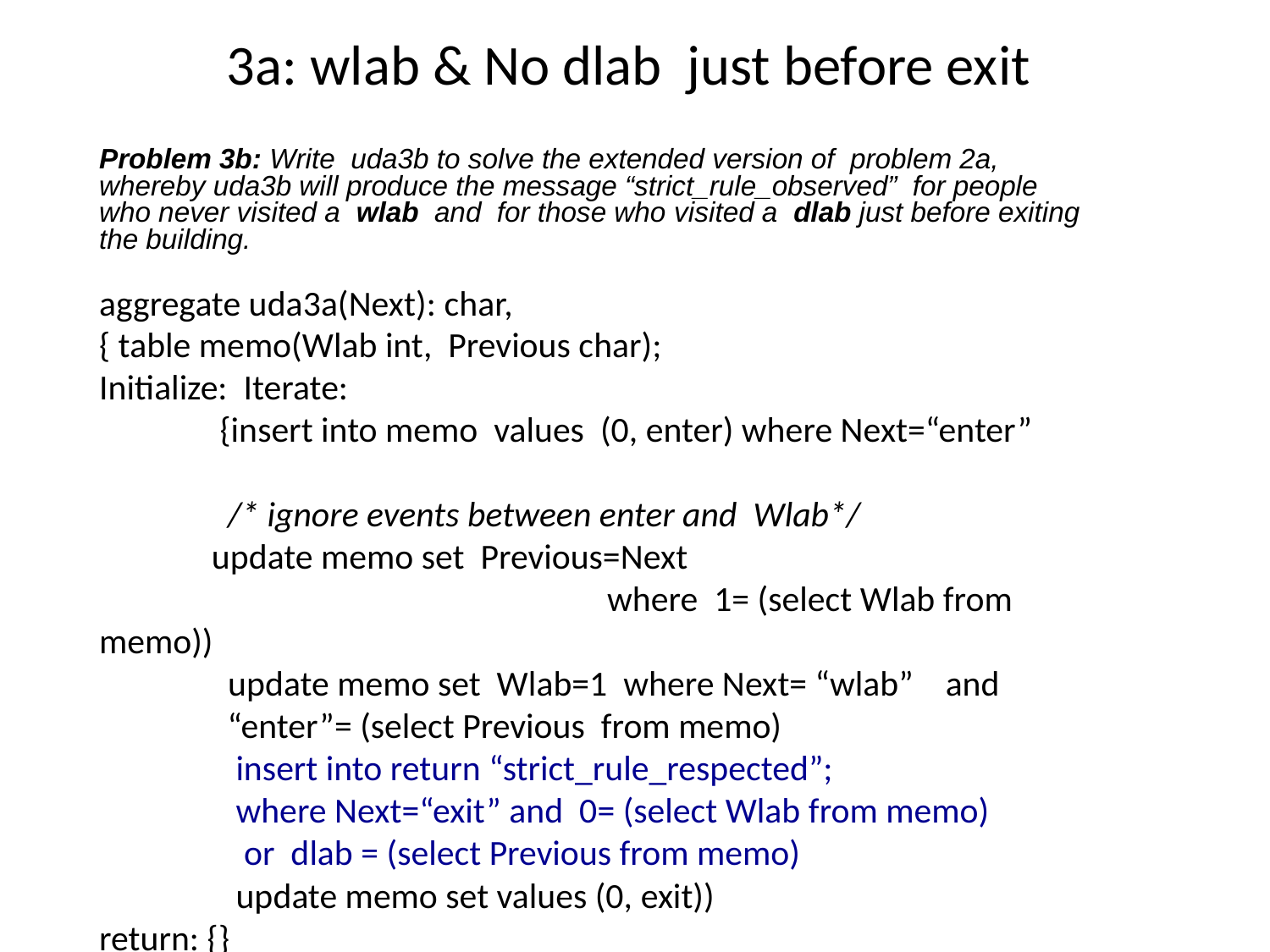

# 3a: wlab & No dlab  just before exit
Problem 3b: Write  uda3b to solve the extended version of  problem 2a, whereby uda3b will produce the message “strict_rule_observed”  for people who never visited a  wlab  and  for those who visited a  dlab just before exiting the building.
aggregate uda3a(Next): char,
{ table memo(Wlab int,  Previous char);
Initialize:  Iterate:
               {insert into memo  values  (0, enter) where Next=“enter”
                /* ignore events between enter and  Wlab*/
              update memo set  Previous=Next
                			where  1= (select Wlab from memo))
                update memo set  Wlab=1  where Next= “wlab”    and
                “enter”= (select Previous  from memo)
                 insert into return “strict_rule_respected”;
                 where Next=“exit” and  0= (select Wlab from memo)
                  or  dlab = (select Previous from memo)
                 update memo set values (0, exit))
return: {}
}